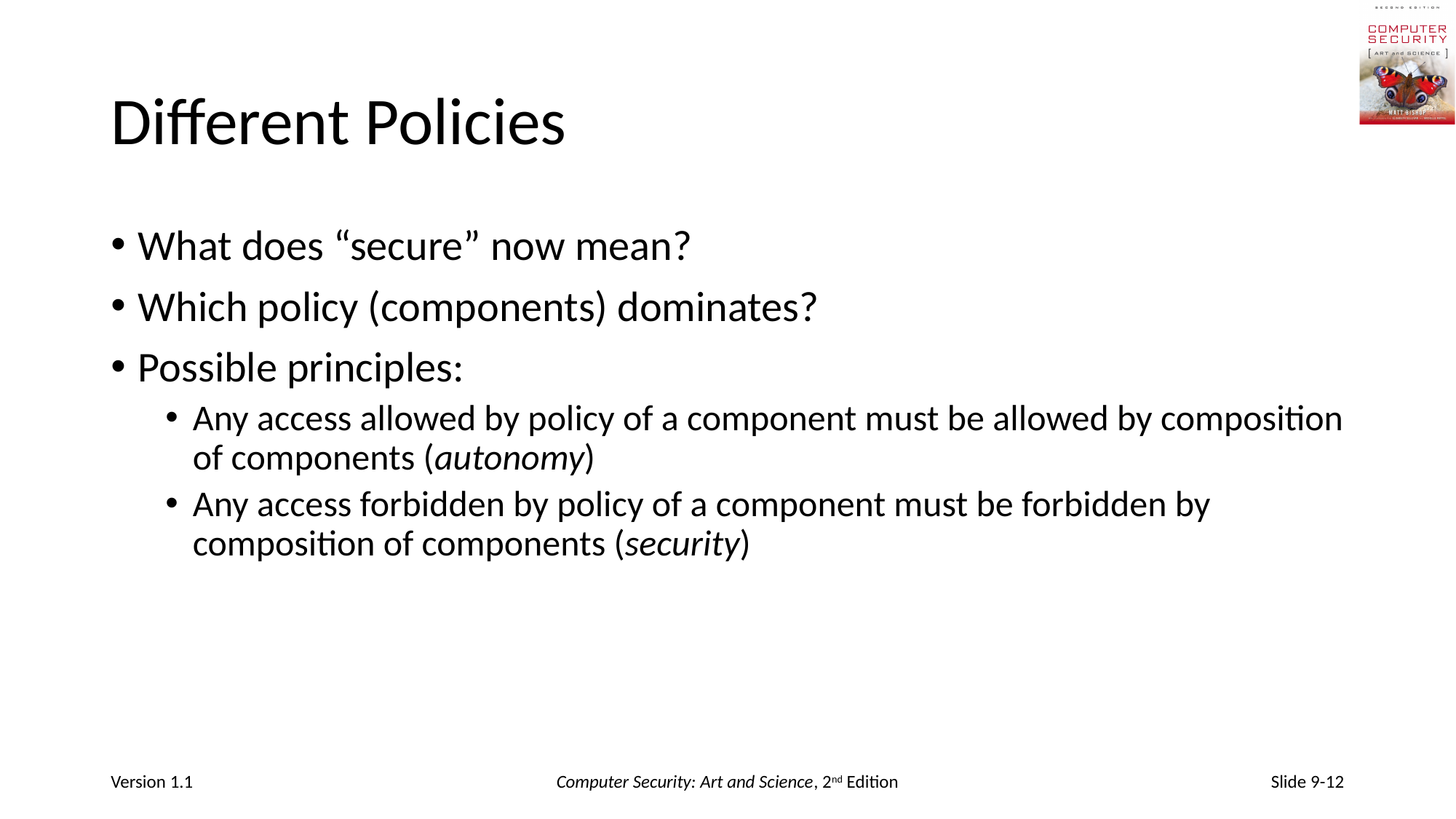

# Different Policies
What does “secure” now mean?
Which policy (components) dominates?
Possible principles:
Any access allowed by policy of a component must be allowed by composition of components (autonomy)
Any access forbidden by policy of a component must be forbidden by composition of components (security)
Version 1.1
Computer Security: Art and Science, 2nd Edition
Slide 9-12